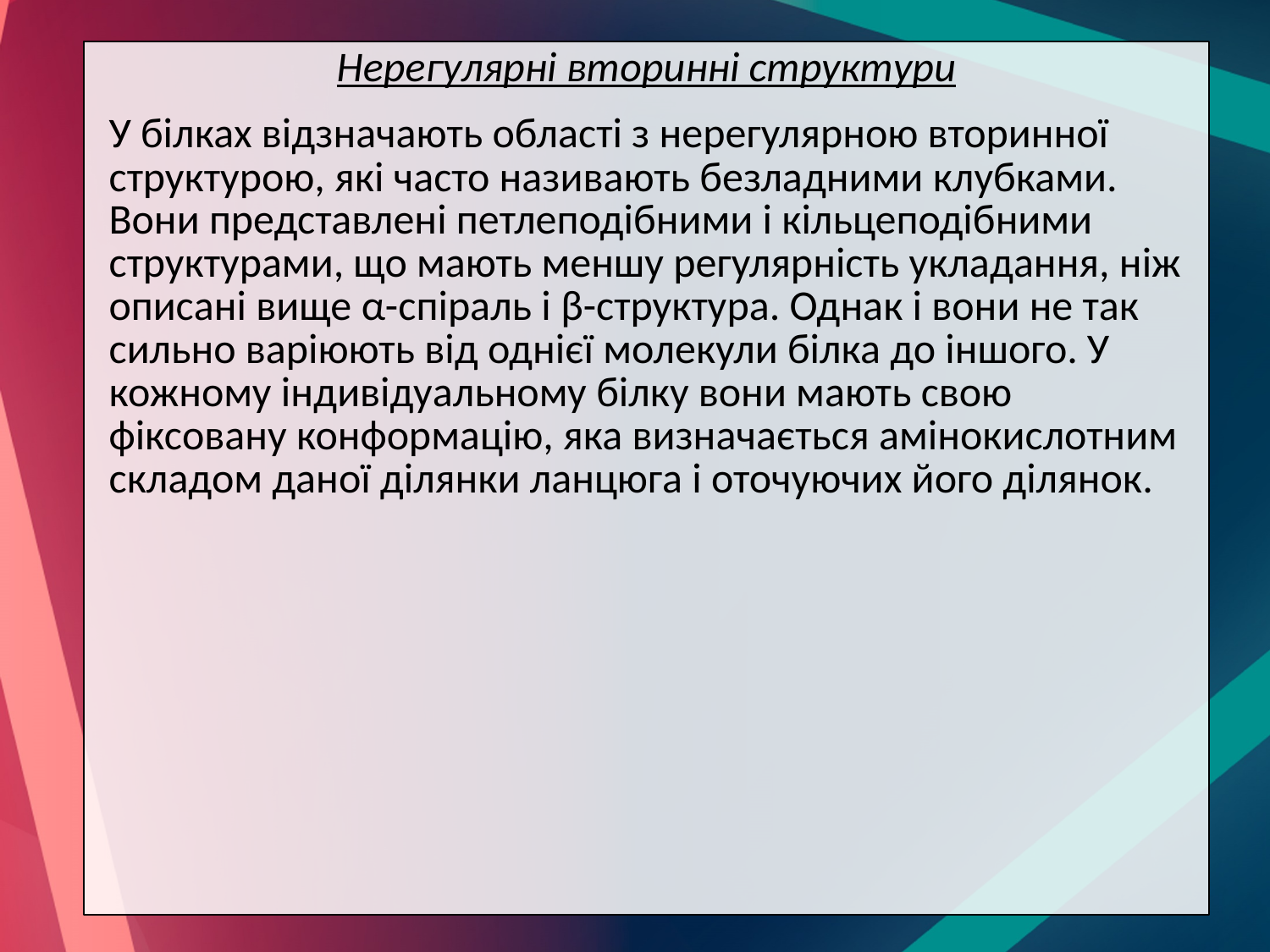

Нерегулярні вторинні структури
У білках відзначають області з нерегулярною вторинної структурою, які часто називають безладними клубками. Вони представлені петлеподібними і кільцеподібними структурами, що мають меншу регулярність укладання, ніж описані вище α-спіраль і β-структура. Однак і вони не так сильно варіюють від однієї молекули білка до іншого. У кожному індивідуальному білку вони мають свою фіксовану конформацію, яка визначається амінокислотним складом даної ділянки ланцюга і оточуючих його ділянок.